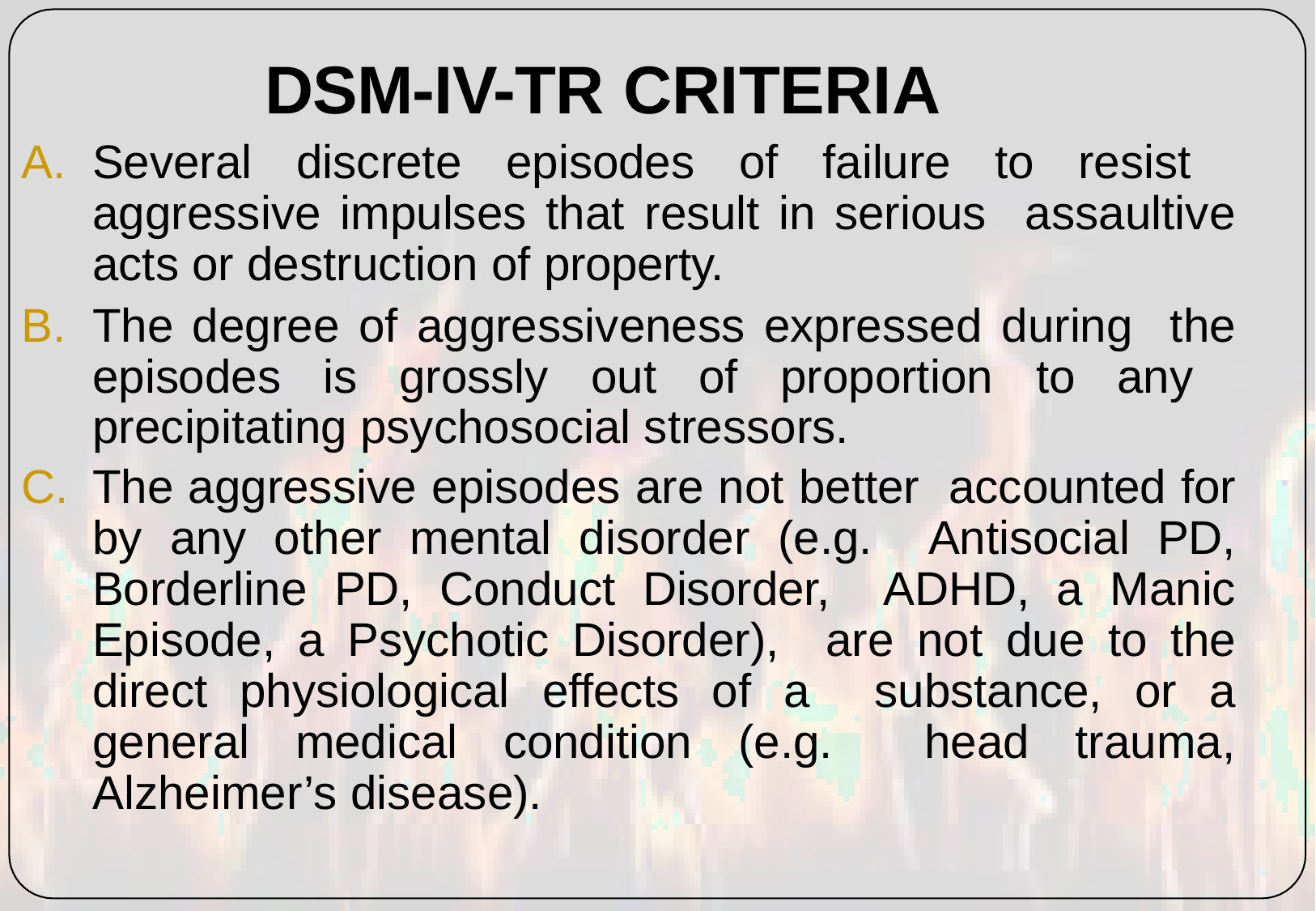

# DSM-IV-TR CRITERIA
Several discrete episodes of failure to resist  aggressive impulses that result in serious  assaultive acts or destruction of property.
The degree of aggressiveness expressed during  the episodes is grossly out of proportion to any  precipitating psychosocial stressors.
The aggressive episodes are not better  accounted for by any other mental disorder (e.g.  Antisocial PD, Borderline PD, Conduct Disorder,  ADHD, a Manic Episode, a Psychotic Disorder),  are not due to the direct physiological effects of a  substance, or a general medical condition (e.g.  head trauma, Alzheimer’s disease).